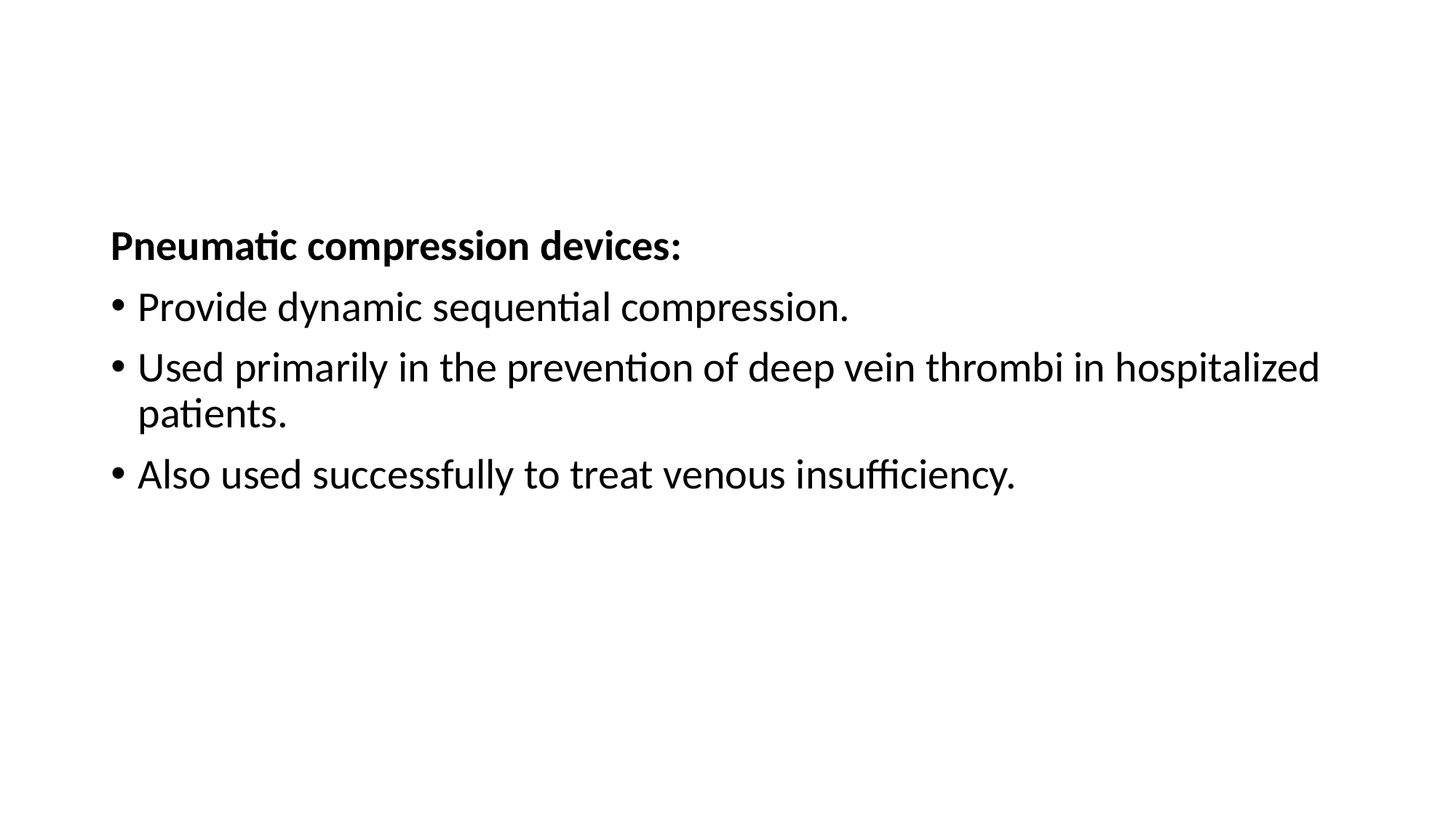

#
Pneumatic compression devices:
Provide dynamic sequential compression.
Used primarily in the prevention of deep vein thrombi in hospitalized patients.
Also used successfully to treat venous insufficiency.